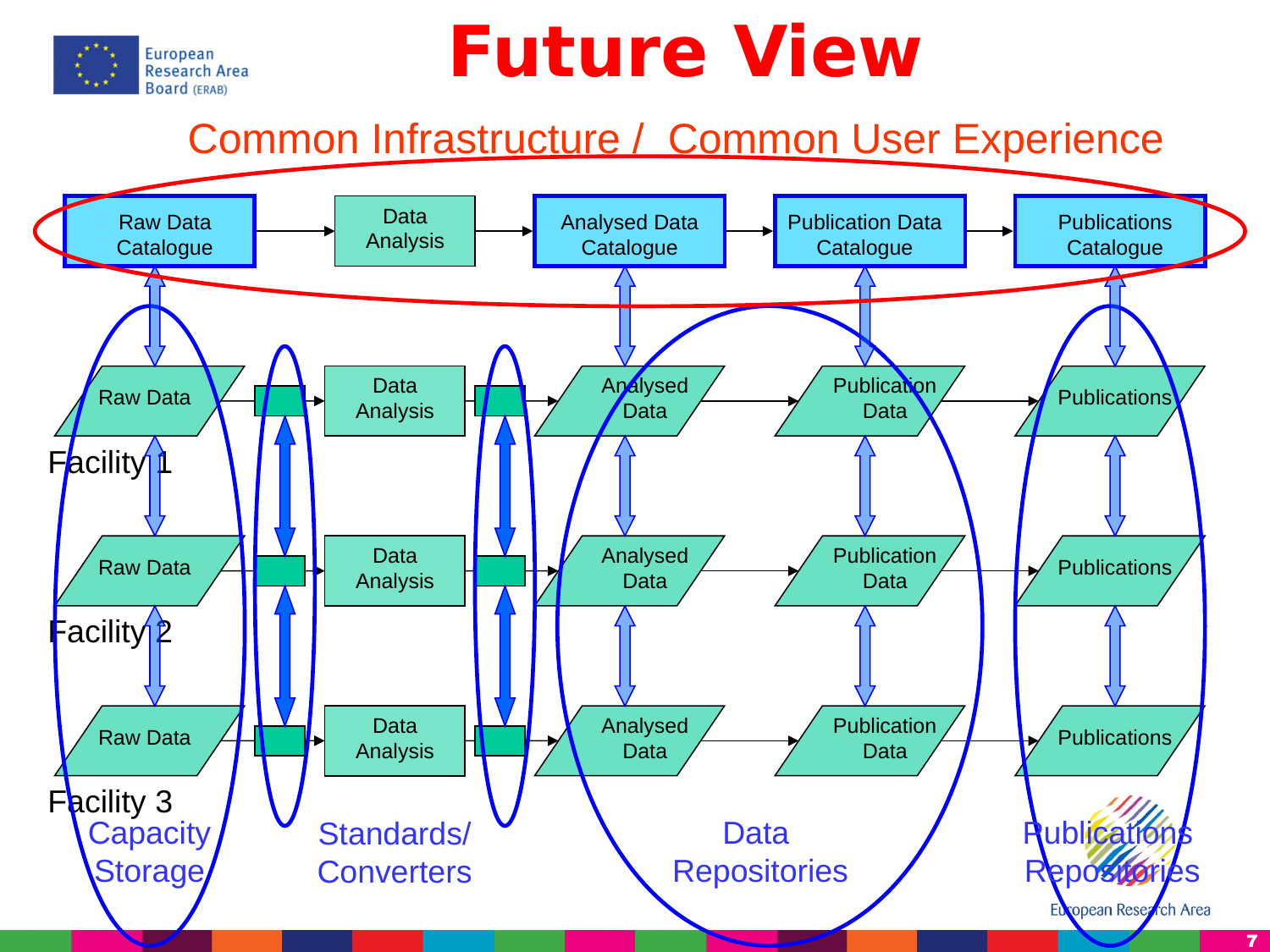

# Future View
Common Infrastructure /  Common User Experience

Raw Data Catalogue

Data Analysis

Analysed Data Catalogue

Publication Data Catalogue

Publications Catalogue

Capacity
Storage

Data
Repositories

Publications
Repositories

Standards/
Converters

Data Analysis

Analysed Data

Publication Data

Raw Data
Publications
Facility 1

Data Analysis

Analysed Data

Publication Data

Raw Data
Publications
Facility 2

Data Analysis

Analysed Data

Publication Data

Raw Data
Publications
Facility 3